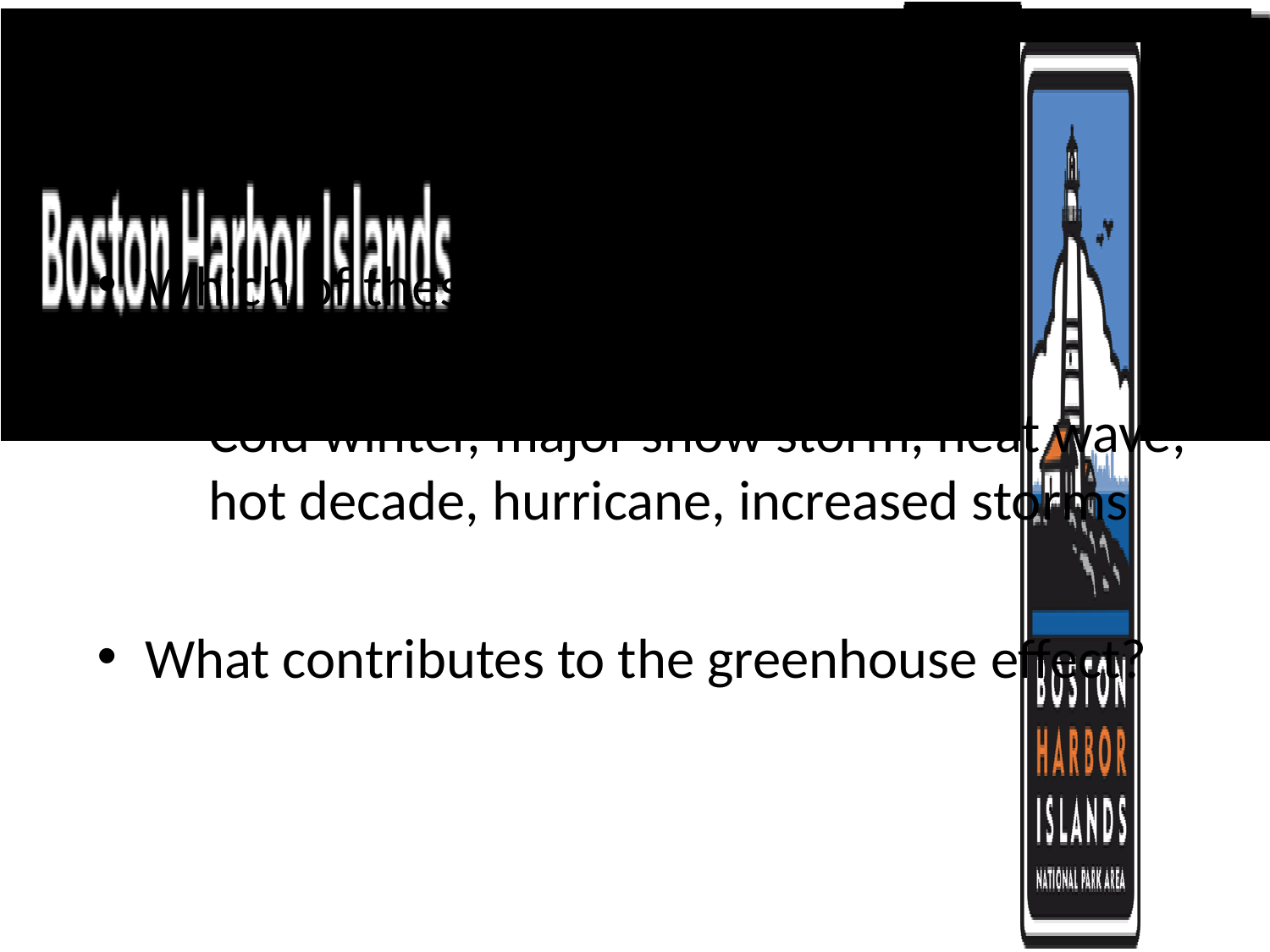

# Questions
Which of these events are evidence of   climate change?
	Cold winter, major snow storm, heat wave, hot decade, hurricane, increased storms

What contributes to the greenhouse effect?